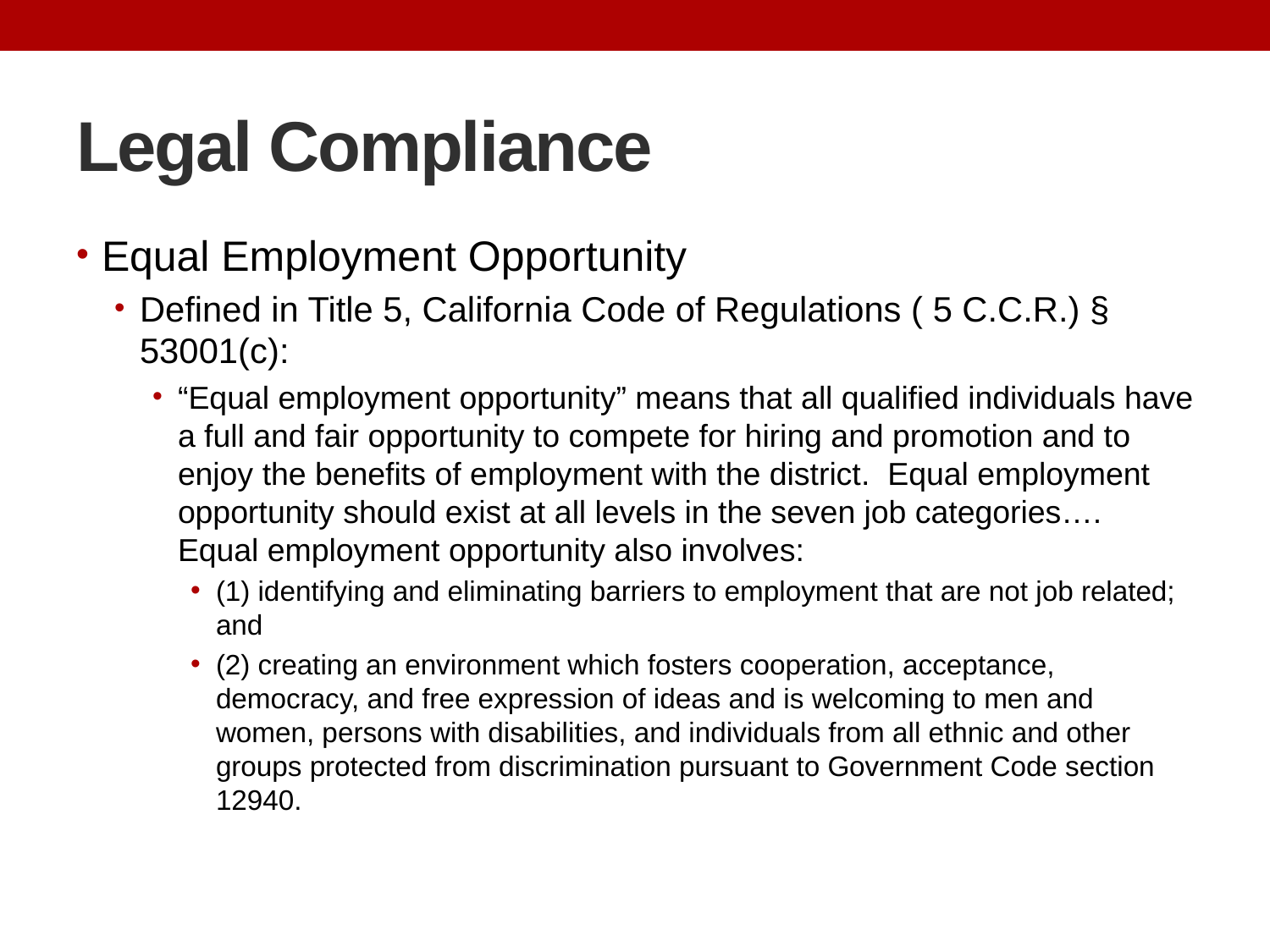

# Legal Compliance
Equal Employment Opportunity
Defined in Title 5, California Code of Regulations ( 5 C.C.R.) § 53001(c):
“Equal employment opportunity” means that all qualified individuals have a full and fair opportunity to compete for hiring and promotion and to enjoy the benefits of employment with the district.  Equal employment opportunity should exist at all levels in the seven job categories….  Equal employment opportunity also involves:
(1) identifying and eliminating barriers to employment that are not job related; and
(2) creating an environment which fosters cooperation, acceptance, democracy, and free expression of ideas and is welcoming to men and women, persons with disabilities, and individuals from all ethnic and other groups protected from discrimination pursuant to Government Code section 12940.